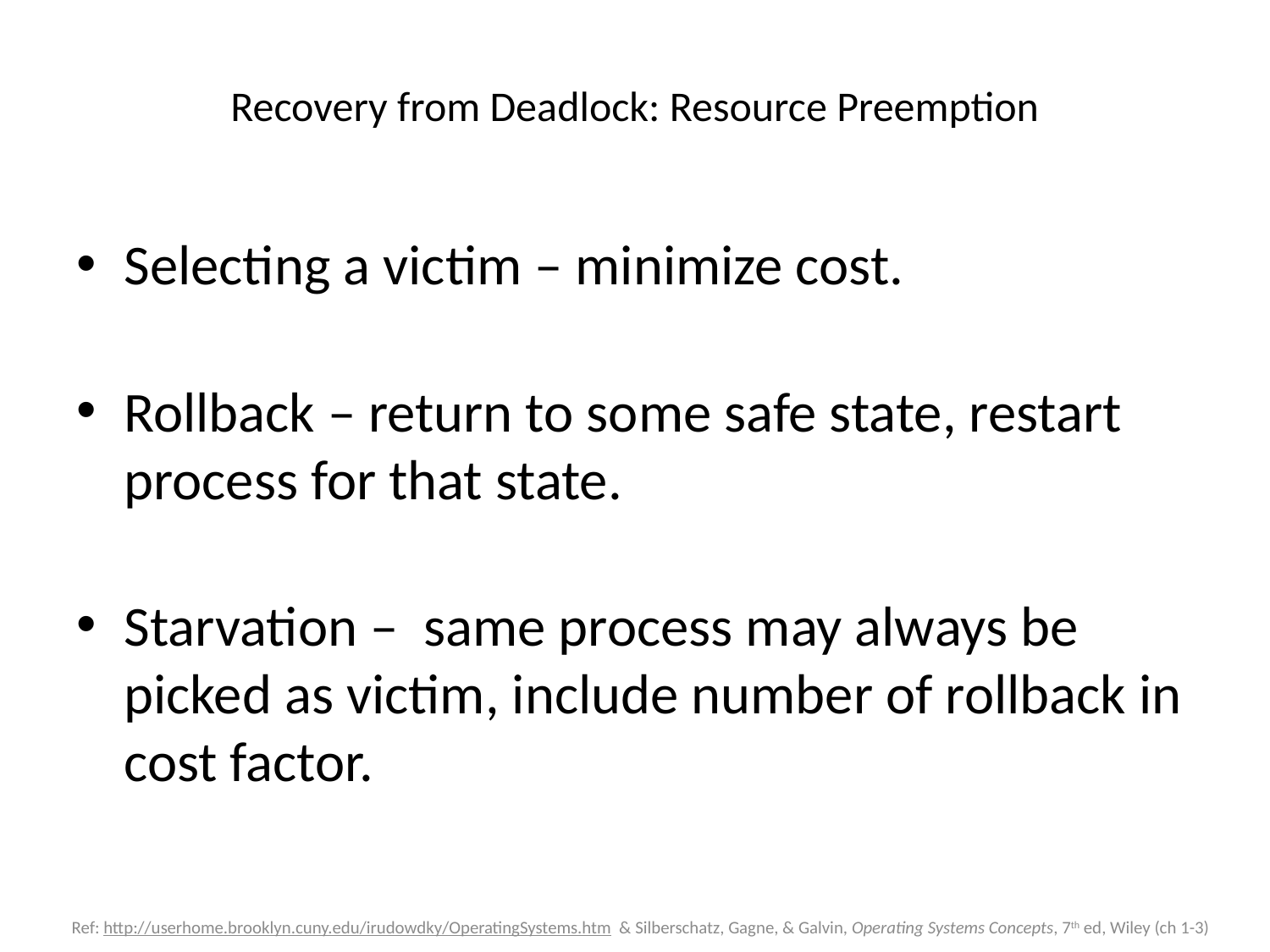

# Recovery from Deadlock: Resource Preemption
Selecting a victim – minimize cost.
Rollback – return to some safe state, restart process for that state.
Starvation –  same process may always be picked as victim, include number of rollback in cost factor.
Slide 94
Ref: http://userhome.brooklyn.cuny.edu/irudowdky/OperatingSystems.htm  & Silberschatz, Gagne, & Galvin, Operating Systems Concepts, 7th ed, Wiley (ch 1-3)